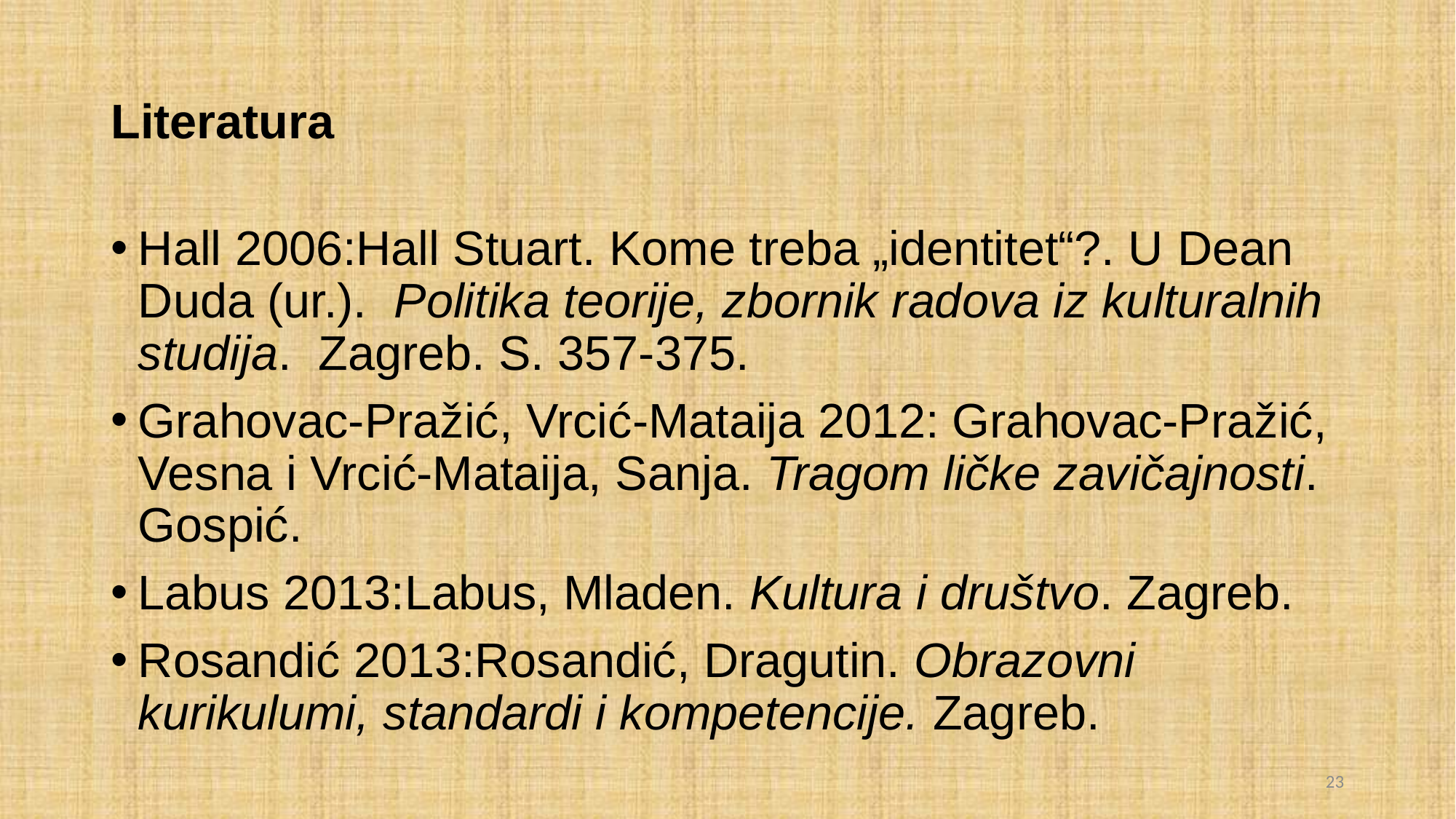

# Literatura
Hall 2006:Hall Stuart. Kome treba „identitet“?. U Dean Duda (ur.).  Politika teorije, zbornik radova iz kulturalnih studija.  Zagreb. S. 357-375.
Grahovac-Pražić, Vrcić-Mataija 2012: Grahovac-Pražić, Vesna i Vrcić-Mataija, Sanja. Tragom ličke zavičajnosti. Gospić.
Labus 2013:Labus, Mladen. Kultura i društvo. Zagreb.
Rosandić 2013:Rosandić, Dragutin. Obrazovni kurikulumi, standardi i kompetencije. Zagreb.
23